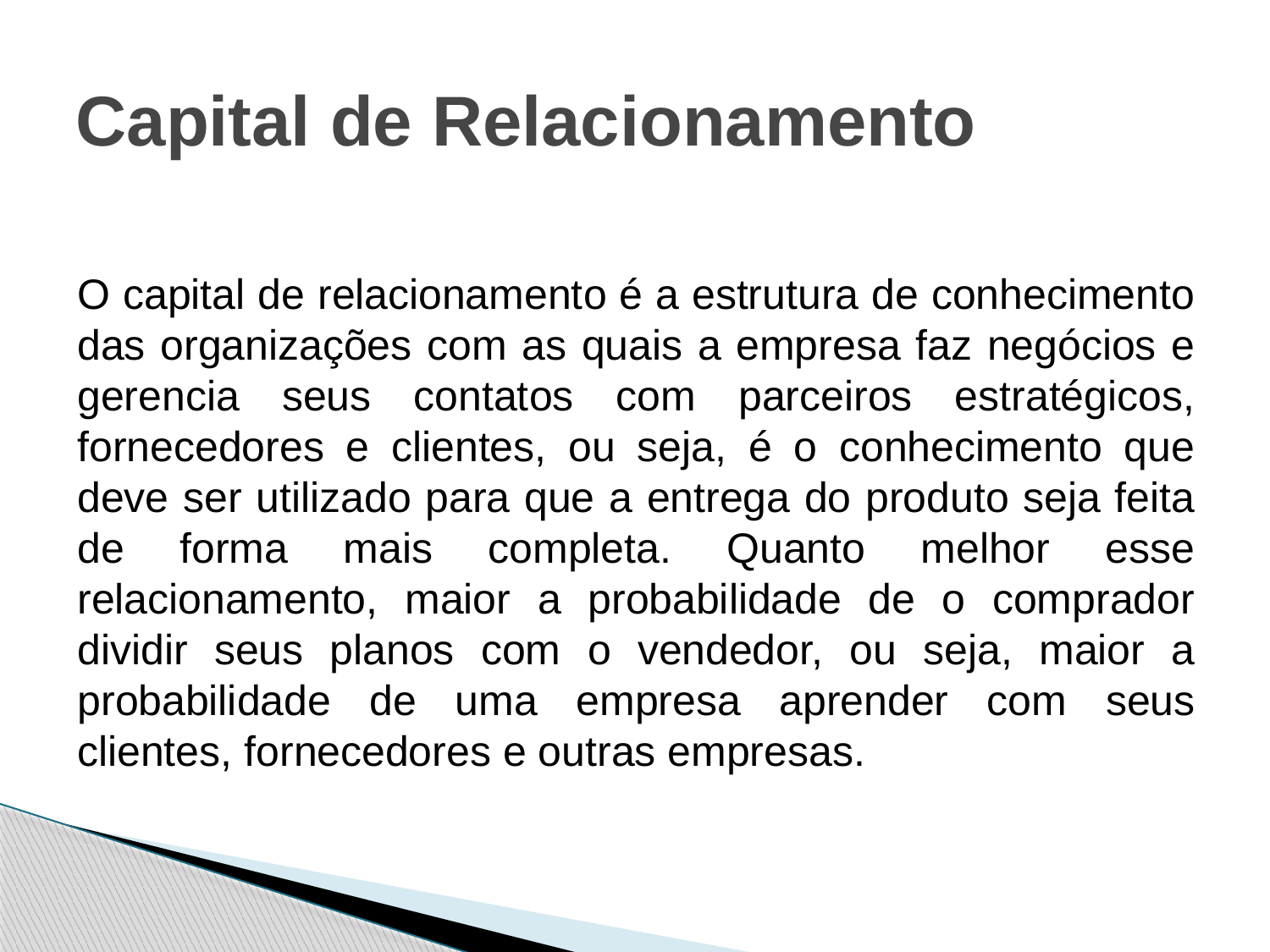

Capital de Relacionamento
# O capital de relacionamento é a estrutura de conhecimento das organizações com as quais a empresa faz negócios e gerencia seus contatos com parceiros estratégicos, fornecedores e clientes, ou seja, é o conhecimento que deve ser utilizado para que a entrega do produto seja feita de forma mais completa. Quanto melhor esse relacionamento, maior a probabilidade de o comprador dividir seus planos com o vendedor, ou seja, maior a probabilidade de uma empresa aprender com seus clientes, fornecedores e outras empresas.